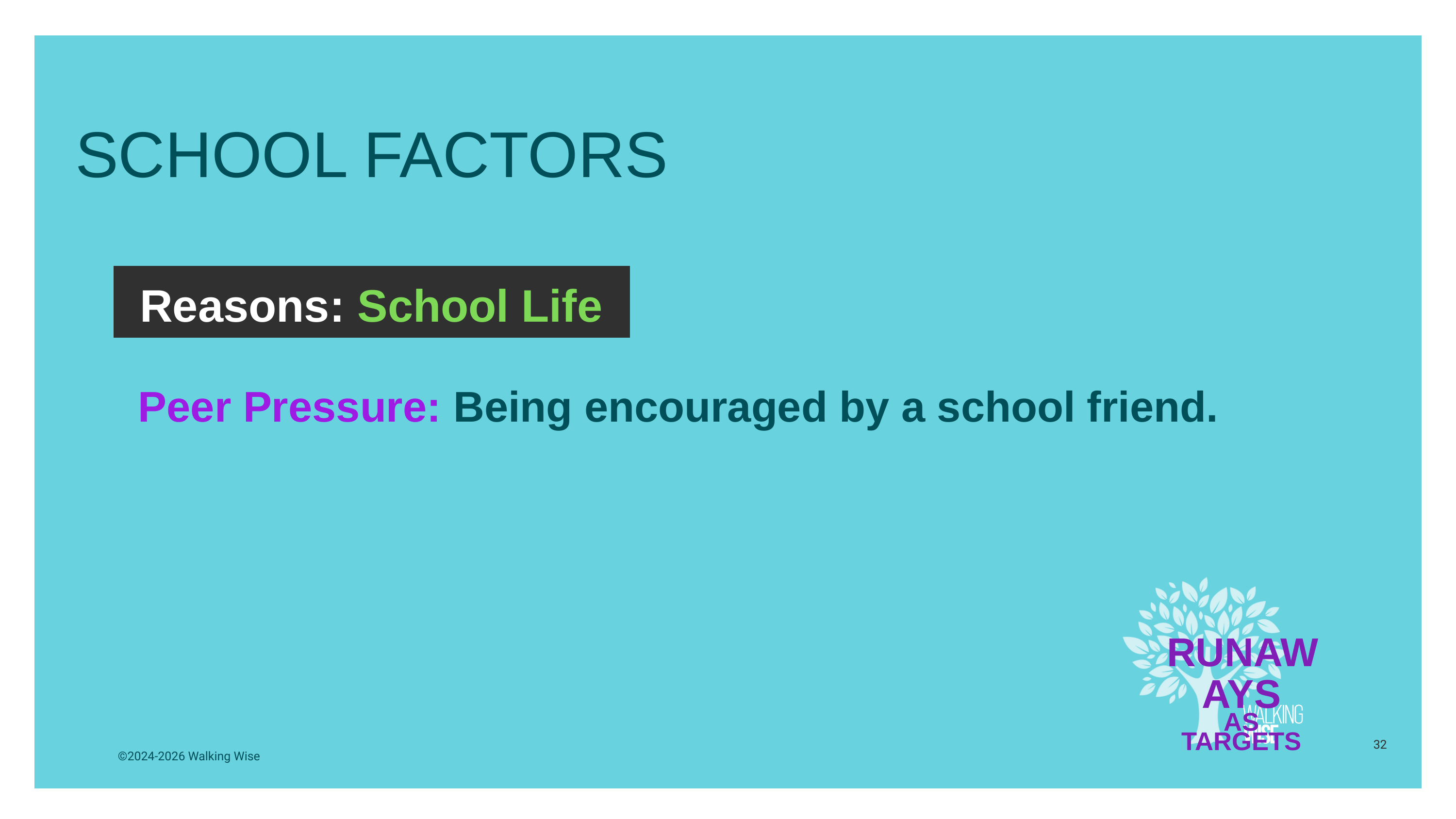

SCHOOL FACTORS

Reasons: School Life
Peer Pressure: Being encouraged by a school friend.

RUNAWAYS
AS TARGETS

32
©2024-2026 Walking Wise